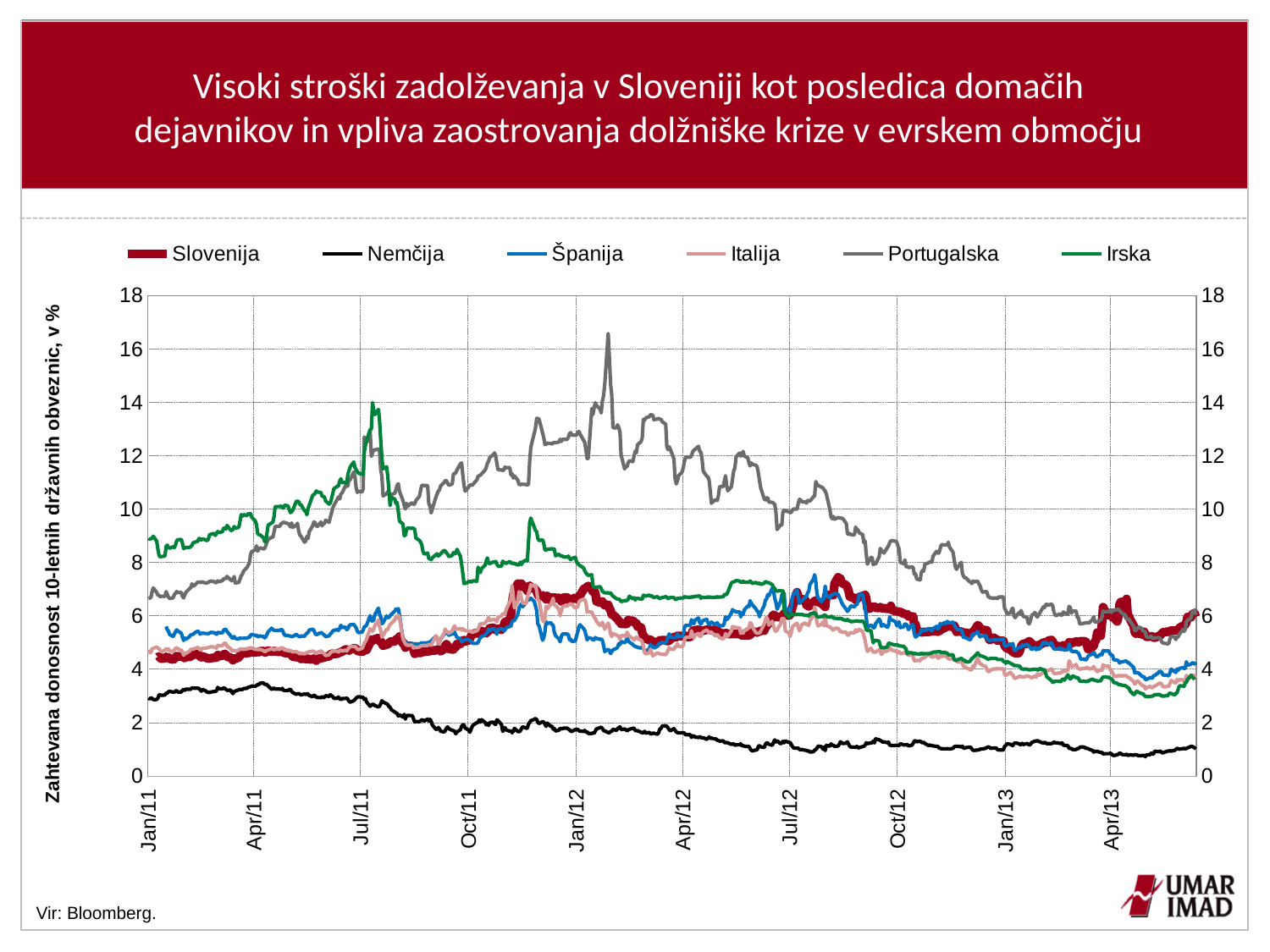

# Visoki stroški zadolževanja v Sloveniji kot posledica domačih dejavnikov in vpliva zaostrovanja dolžniške krize v evrskem območju

### Chart

| Category | Slovenija | Nemčija | Španija | Italija | Portugalska | Irska |
|---|---|---|---|---|---|---|
| 40546 | None | 2.9179999999999997 | None | 4.7239999999999975 | 6.6589999999999945 | 8.907 |
| 40547 | None | 2.887 | None | 4.621999999999995 | 6.665999999999995 | 8.871 |
| 40548 | None | 2.9359999999999977 | None | 4.6370000000000005 | 6.687999999999994 | 8.901000000000002 |
| 40549 | None | 2.9119999999999977 | None | 4.759 | 6.904 | 8.903 |
| 40550 | None | 2.867 | None | 4.788 | 7.049 | 8.987 |
| 40553 | None | 2.868 | None | 4.837 | 6.876 | 8.797 |
| 40554 | 4.453 | 2.923 | None | 4.79 | 6.775 | 8.499 |
| 40555 | 4.489 | 3.05 | None | 4.778000000000001 | 6.770000000000001 | 8.258000000000001 |
| 40556 | 4.408 | 3.042 | None | 4.6969999999999965 | 6.713 | 8.211 |
| 40557 | 4.3969999999999985 | 3.026 | None | 4.654999999999994 | 6.7379999999999995 | 8.224 |
| 40560 | 4.417 | 3.0359999999999987 | None | 4.72 | 6.733 | 8.243 |
| 40561 | 4.472 | 3.113 | 5.6059999999999945 | 4.771 | 6.912 | 8.61 |
| 40562 | 4.4249999999999945 | 3.103 | 5.481 | 4.7149999999999945 | 6.8100000000000005 | 8.653 |
| 40563 | 4.451 | 3.162 | 5.437 | 4.7679999999999945 | 6.702 | 8.564 |
| 40564 | 4.3929999999999945 | 3.174 | 5.302 | 4.687999999999994 | 6.6509999999999945 | 8.535 |
| 40567 | 4.362999999999994 | 3.148 | 5.234 | 4.664999999999992 | 6.68 | 8.591000000000001 |
| 40568 | 4.391 | 3.142 | 5.317999999999994 | 4.727999999999994 | 6.7949999999999955 | 8.557 |
| 40569 | 4.443 | 3.183 | 5.407 | 4.786 | 6.8479999999999945 | 8.652000000000003 |
| 40570 | 4.495 | 3.205 | 5.477 | 4.8109999999999955 | 6.915 | 8.815000000000005 |
| 40571 | 4.486 | 3.146 | 5.439000000000006 | 4.7669999999999995 | 6.871 | 8.856000000000014 |
| 40574 | 4.481 | 3.153 | 5.35 | 4.7139999999999995 | 6.88 | 8.867000000000003 |
| 40575 | 4.485 | 3.219 | 5.1939999999999955 | 4.6339999999999995 | 6.7239999999999975 | 8.705 |
| 40576 | 4.4279999999999955 | 3.257 | 5.078 | 4.524999999999995 | 6.673 | 8.516 |
| 40577 | 4.4239999999999995 | 3.214 | 5.168999999999994 | 4.610999999999994 | 6.806 | 8.563 |
| 40578 | 4.4639999999999995 | 3.259 | 5.132 | 4.5979999999999945 | 6.891 | 8.568000000000001 |
| 40581 | 4.463 | 3.25 | 5.229 | 4.6819999999999995 | 7.024999999999995 | 8.567 |
| 40582 | 4.483 | 3.253 | 5.292 | 4.746 | 7.059 | 8.595 |
| 40583 | 4.5269999999999975 | 3.3049999999999997 | 5.296 | 4.753 | 7.204 | 8.642 |
| 40584 | 4.536 | 3.299 | 5.3109999999999955 | 4.761 | 7.1169999999999956 | 8.741 |
| 40585 | 4.556 | 3.292 | 5.3539999999999965 | 4.772 | 7.1370000000000005 | 8.755 |
| 40588 | 4.5609999999999955 | 3.294 | 5.434 | 4.819 | 7.264999999999994 | 8.803 |
| 40589 | 4.536 | 3.2800000000000002 | 5.3939999999999975 | 4.792 | 7.266 | 8.905000000000005 |
| 40590 | 4.48 | 3.235 | 5.3159999999999945 | 4.7239999999999975 | 7.25 | 8.886000000000003 |
| 40591 | 4.447 | 3.181 | 5.3439999999999985 | 4.731 | 7.276 | 8.842 |
| 40592 | 4.485 | 3.252 | 5.3559999999999945 | 4.786 | 7.2639999999999985 | 8.891 |
| 40595 | 4.438 | 3.182 | 5.341 | 4.79 | 7.231 | 8.84 |
| 40596 | 4.408 | 3.144 | 5.34 | 4.8029999999999955 | 7.24 | 8.816 |
| 40597 | 4.407 | 3.138 | 5.337 | 4.817999999999994 | 7.257 | 8.875000000000012 |
| 40598 | 4.407 | 3.129 | 5.352999999999994 | 4.832 | 7.285 | 9.037 |
| 40599 | 4.419 | 3.15 | 5.386 | 4.8439999999999985 | 7.3079999999999945 | 9.059000000000003 |
| 40602 | 4.435 | 3.169 | 5.37 | 4.835 | 7.283 | 9.091000000000001 |
| 40603 | 4.435 | 3.177 | 5.341 | 4.8109999999999955 | 7.2379999999999995 | 9.017000000000001 |
| 40604 | 4.441 | 3.195 | 5.31 | 4.7940000000000005 | 7.256 | 9.098 |
| 40605 | 4.534 | 3.3249999999999997 | 5.3879999999999955 | 4.899 | 7.312999999999994 | 9.162 |
| 40606 | 4.497 | 3.272 | 5.373 | 4.88 | 7.28 | 9.120000000000001 |
| 40609 | 4.508 | 3.271 | 5.365999999999994 | 4.8870000000000005 | 7.322999999999995 | 9.159 |
| 40610 | 4.5529999999999955 | 3.304 | 5.466 | 4.952 | 7.382 | 9.284 |
| 40611 | 4.575 | 3.289 | 5.495 | 4.985 | 7.3959999999999955 | 9.292 |
| 40612 | 4.5449999999999955 | 3.248 | 5.498 | 4.966 | 7.403000000000001 | 9.253 |
| 40613 | 4.471000000000006 | 3.2119999999999997 | 5.414 | 4.859 | 7.478 | 9.391 |
| 40616 | 4.436 | 3.225 | 5.256 | 4.778000000000001 | 7.3469999999999995 | 9.209 |
| 40617 | 4.389 | 3.1359999999999997 | 5.1819999999999995 | 4.6989999999999945 | 7.317999999999994 | 9.206000000000001 |
| 40618 | 4.343 | 3.089 | 5.1599999999999975 | 4.6829999999999945 | 7.376 | 9.246 |
| 40619 | 4.407 | 3.167 | 5.2269999999999985 | 4.7239999999999975 | 7.474 | 9.350000000000007 |
| 40620 | 4.3919999999999995 | 3.187 | 5.1539999999999955 | 4.679 | 7.231 | 9.283000000000001 |
| 40623 | 4.442 | 3.2319999999999998 | 5.1379999999999955 | 4.7149999999999945 | 7.253 | 9.319 |
| 40624 | 4.5179999999999945 | 3.256 | 5.1779999999999955 | 4.7629999999999955 | 7.379 | 9.547 |
| 40625 | 4.5669999999999975 | 3.235 | 5.1619999999999955 | 4.761 | 7.5139999999999985 | 9.798 |
| 40626 | 4.59 | 3.243 | 5.1599999999999975 | 4.752 | 7.556 | 9.736 |
| 40627 | 4.599 | 3.278 | 5.1619999999999955 | 4.752 | 7.676 | 9.796000000000001 |
| 40630 | 4.6 | 3.289 | 5.165999999999995 | 4.7679999999999945 | 7.8169999999999975 | 9.759 |
| 40631 | 4.6349999999999945 | 3.3309999999999977 | 5.1939999999999955 | 4.786 | 7.8939999999999975 | 9.833 |
| 40632 | 4.6139999999999946 | 3.3379999999999987 | 5.194999999999994 | 4.776 | 8.0 | 9.797 |
| 40633 | 4.64 | 3.351999999999997 | 5.284 | 4.8159999999999945 | 8.303 | 9.834000000000001 |
| 40634 | 4.655999999999994 | 3.3709999999999987 | 5.302 | 4.798 | 8.409 | 9.699 |
| 40637 | 4.63 | 3.367 | 5.269 | 4.75 | 8.472000000000007 | 9.557 |
| 40638 | 4.6459999999999955 | 3.3909999999999987 | 5.284 | 4.7549999999999955 | 8.627 | 9.437000000000001 |
| 40639 | 4.654999999999994 | 3.429 | 5.221 | 4.737 | 8.426 | 9.095 |
| 40640 | 4.64 | 3.42 | 5.23 | 4.74 | 8.487 | 9.046000000000001 |
| 40641 | 4.68 | 3.48 | 5.253 | 4.743 | 8.55 | 9.039 |
| 40644 | 4.6829999999999945 | 3.489 | 5.229 | 4.704 | 8.51 | 8.935 |
| 40645 | 4.631 | 3.4389999999999987 | 5.1779999999999955 | 4.655999999999994 | 8.522 | 8.787 |
| 40646 | 4.627999999999992 | 3.4339999999999997 | 5.22 | 4.6819999999999995 | 8.629 | 8.775 |
| 40647 | 4.665999999999995 | 3.427 | 5.3109999999999955 | 4.712 | 8.766 | 9.096 |
| 40648 | 4.697999999999995 | 3.3759999999999977 | 5.405 | 4.726 | 8.867000000000003 | 9.404000000000003 |
| 40651 | 4.663999999999994 | 3.246 | 5.541 | 4.773 | 8.943000000000001 | 9.484 |
| 40652 | 4.6739999999999995 | 3.274 | 5.495 | 4.748 | 8.949 | 9.519 |
| 40653 | 4.687999999999994 | 3.3029999999999977 | 5.458 | 4.734 | 9.14 | 9.704 |
| 40654 | 4.676 | 3.259 | 5.458 | 4.75 | 9.358 | 10.099 |
| 40655 | 4.6619999999999955 | 3.259 | 5.458 | 4.75 | 9.358 | 10.099 |
| 40658 | 4.6599999999999975 | 3.259 | 5.458 | 4.75 | 9.358 | 10.099 |
| 40659 | 4.657999999999995 | 3.247 | 5.493 | 4.801 | 9.457 | 10.119 |
| 40660 | 4.6969999999999965 | 3.29 | 5.477 | 4.809 | 9.475000000000007 | 10.059000000000006 |
| 40661 | 4.636 | 3.221 | 5.376 | 4.7620000000000005 | 9.513000000000003 | 10.037 |
| 40662 | 4.6119999999999965 | 3.202 | 5.278000000000001 | 4.724999999999994 | 9.497000000000003 | 10.149 |
| 40665 | 4.607999999999994 | 3.206 | 5.2669999999999995 | 4.701 | 9.459000000000007 | 10.122 |
| 40666 | 4.601 | 3.24 | 5.248 | 4.6909999999999945 | 9.41 | 9.98 |
| 40667 | 4.582 | 3.253 | 5.246 | 4.697999999999995 | 9.335000000000003 | 9.870000000000003 |
| 40668 | 4.53 | 3.174 | 5.226 | 4.673 | 9.485000000000005 | 9.901000000000002 |
| 40669 | 4.473 | 3.13 | 5.23 | 4.6519999999999975 | 9.319 | 9.963000000000003 |
| 40672 | 4.458 | 3.063 | 5.3109999999999955 | 4.667999999999994 | 9.396 | 10.296000000000001 |
| 40673 | 4.458 | 3.083 | 5.2639999999999985 | 4.631 | 9.473 | 10.297 |
| 40674 | 4.431000000000006 | 3.087 | 5.246 | 4.625999999999994 | 9.191 | 10.286 |
| 40675 | 4.439000000000006 | 3.07 | 5.208 | 4.578 | 9.032 | 10.173 |
| 40676 | 4.389 | 3.0389999999999997 | 5.249 | 4.601 | 8.987 | 10.168000000000001 |
| 40679 | 4.408 | 3.078 | 5.241 | 4.5809999999999995 | 8.764000000000001 | 9.941 |
| 40680 | 4.377 | 3.0529999999999977 | 5.301 | 4.6019999999999985 | 8.802000000000007 | 9.926 |
| 40681 | 4.401 | 3.082 | 5.351 | 4.625999999999994 | 8.98 | 9.789 |
| 40682 | 4.3919999999999995 | 3.077 | 5.383 | 4.641 | 8.905000000000005 | 10.01 |
| 40683 | 4.375 | 3.02 | 5.471000000000006 | 4.6569999999999965 | 9.156 | 10.143 |
| 40686 | 4.376 | 2.9749999999999988 | 5.5 | 4.6829999999999945 | 9.381 | 10.518 |
| 40687 | 4.405 | 3.03 | 5.46 | 4.6690000000000005 | 9.523000000000001 | 10.549 |
| 40688 | 4.3849999999999945 | 3.009 | 5.3439999999999985 | 4.610999999999994 | 9.495000000000003 | 10.593 |
| 40689 | 4.325999999999994 | 2.956999999999997 | 5.292 | 4.592 | 9.388000000000003 | 10.683 |
| 40690 | 4.389 | 2.945 | 5.3119999999999985 | 4.632 | 9.353000000000012 | 10.643 |
| 40693 | 4.413 | 2.9370000000000003 | 5.375 | 4.687999999999994 | 9.518 | 10.625 |
| 40694 | 4.431000000000006 | 2.9779999999999998 | 5.3539999999999965 | 4.6619999999999955 | 9.377 | 10.481 |
| 40695 | 4.422 | 2.945 | 5.3109999999999955 | 4.6059999999999945 | 9.459000000000007 | 10.482000000000006 |
| 40696 | 4.451 | 2.947 | 5.285 | 4.57 | 9.454 | 10.451000000000002 |
| 40697 | 4.469 | 3.0159999999999987 | 5.221 | 4.5129999999999955 | 9.585000000000003 | 10.309000000000006 |
| 40700 | 4.487 | 2.981 | 5.257 | 4.5440000000000005 | 9.51 | 10.186 |
| 40701 | 4.559 | 3.049 | 5.320999999999994 | 4.622999999999994 | 9.697000000000001 | 10.237 |
| 40702 | 4.575 | 3.01 | 5.3639999999999946 | 4.6469999999999985 | 9.852000000000015 | 10.381 |
| 40703 | 4.591 | 2.9859999999999998 | 5.431000000000006 | 4.6919999999999975 | 10.023 | 10.572000000000006 |
| 40704 | 4.573 | 2.9159999999999977 | 5.463 | 4.677 | 10.145 | 10.765000000000002 |
| 40707 | 4.585 | 2.9109999999999987 | 5.484 | 4.676 | 10.373000000000006 | 10.857000000000006 |
| 40708 | 4.612999999999994 | 2.963 | 5.458 | 4.644999999999994 | 10.45600000000001 | 10.86600000000001 |
| 40709 | 4.615999999999994 | 2.901 | 5.539 | 4.707 | 10.384 | 11.047 |
| 40710 | 4.655999999999994 | 2.864 | 5.649 | 4.72 | 10.569000000000004 | 11.139 |
| 40711 | 4.6619999999999955 | 2.904 | 5.5639999999999965 | 4.6859999999999955 | 10.605 | 10.994 |
| 40714 | 4.746 | 2.9099999999999997 | 5.58 | 4.72 | 10.881 | 11.001000000000001 |
| 40715 | 4.744 | 2.9219999999999997 | 5.483 | 4.6850000000000005 | 10.858000000000002 | 10.977 |
| 40716 | 4.717 | 2.8789999999999987 | 5.522999999999994 | 4.754 | 10.868 | 11.301 |
| 40717 | 4.705 | 2.8019999999999987 | 5.622999999999994 | 4.806 | 11.145 | 11.447000000000001 |
| 40718 | 4.734 | 2.769 | 5.67 | 4.8469999999999995 | 11.105 | 11.589 |
| 40721 | 4.786 | 2.8259999999999987 | 5.679 | 4.8539999999999965 | 11.396000000000004 | 11.768 |
| 40722 | 4.785 | 2.8689999999999998 | 5.623999999999994 | 4.852999999999994 | 11.223 | 11.559000000000006 |
| 40723 | 4.766 | 2.9189999999999987 | 5.5639999999999965 | 4.8199999999999985 | 10.818 | 11.48500000000001 |
| 40724 | 4.6989999999999945 | 2.961 | 5.436 | 4.754 | 10.629 | 11.414 |
| 40725 | 4.679 | 2.9709999999999988 | 5.372 | 4.7379999999999995 | 10.672000000000002 | 11.346 |
| 40728 | 4.6690000000000005 | 2.9589999999999987 | 5.39 | 4.781 | 10.643 | 11.307 |
| 40729 | 4.671 | 2.949 | 5.474 | 4.868999999999994 | 10.751000000000001 | 11.298 |
| 40730 | 4.7379999999999995 | 2.8709999999999987 | 5.5939999999999985 | 4.989 | 12.704 | 12.143 |
| 40731 | 4.766 | 2.905 | 5.6119999999999965 | 5.0449999999999955 | 12.616 | 12.411 |
| 40732 | 4.73 | 2.771 | 5.663999999999994 | 5.1370000000000005 | 12.503 | 12.573 |
| 40735 | 5.0049999999999955 | 2.6149999999999998 | 6.007 | 5.524999999999995 | 12.939 | 12.987 |
| 40736 | 5.1069999999999975 | 2.653 | 5.832 | 5.436 | 11.97500000000001 | 12.994 |
| 40737 | 5.07 | 2.691 | 5.801 | 5.419 | 12.121 | 13.989000000000004 |
| 40738 | 5.1039999999999965 | 2.682 | 5.8519999999999985 | 5.499 | 12.215 | 13.703000000000001 |
| 40739 | 5.127999999999992 | 2.641 | 6.0449999999999955 | 5.6349999999999945 | 12.217 | 13.541 |
| 40742 | 5.1779999999999955 | 2.593 | 6.293 | 5.846 | 12.258000000000001 | 13.737 |
| 40743 | 5.0529999999999955 | 2.623 | 6.073 | 5.5979999999999945 | 12.154 | 13.324 |
| 40744 | 5.0639999999999965 | 2.7119999999999997 | 5.963 | 5.451 | 11.47200000000001 | 12.581 |
| 40745 | 4.9649999999999945 | 2.824 | 5.709 | 5.208 | 11.23 | 11.908000000000001 |
| 40746 | 4.882 | 2.777 | 5.74 | 5.261 | 10.497 | 11.509 |
| 40749 | 4.931000000000006 | 2.7119999999999997 | 5.999 | 5.5049999999999955 | 10.58 | 11.589 |
| 40750 | 4.938 | 2.687000000000001 | 5.934 | 5.4879999999999995 | 10.661 | 11.243 |
| 40751 | 4.969 | 2.601 | 5.947 | 5.6059999999999945 | 10.55 | 10.7 |
| 40752 | 5.033 | 2.583 | 6.006 | 5.679 | 10.501000000000001 | 10.137 |
| 40753 | 5.044 | 2.488 | 6.059 | 5.7229999999999945 | 10.553000000000004 | 10.443 |
| 40756 | 5.048 | 2.403 | 6.18 | 5.849 | 10.59 | 10.37900000000001 |
| 40757 | 5.112999999999995 | 2.3649999999999998 | 6.2639999999999985 | 5.985 | 10.736 | 10.213000000000001 |
| 40758 | 5.144999999999994 | 2.351999999999997 | 6.231 | 5.9249999999999945 | 10.905000000000006 | 10.246 |
| 40759 | 5.141 | 2.25 | 6.271 | 6.027999999999994 | 10.953000000000012 | 9.903 |
| 40760 | 5.229 | 2.295 | 6.032 | 5.930000000000002 | 10.669 | 9.551 |
| 40763 | 4.963 | 2.209 | 5.1379999999999955 | 5.139 | 10.319000000000004 | 9.442 |
| 40764 | 4.9649999999999945 | 2.311999999999997 | 5.054999999999994 | 5.041 | 10.148 | 9.007000000000001 |
| 40765 | 4.8109999999999955 | 2.137 | 5.003 | 4.958 | 10.007 | 9.026000000000002 |
| 40766 | 4.873 | 2.261 | 4.979000000000006 | 4.911 | 10.216000000000001 | 9.231 |
| 40767 | 4.878 | 2.274 | 4.969 | 4.9 | 10.106 | 9.295000000000002 |
| 40770 | 4.881 | 2.266 | 4.968 | 4.909 | 10.225 | 9.278 |
| 40771 | 4.8309999999999995 | 2.263 | 4.966 | 4.8839999999999995 | 10.231 | 9.290000000000001 |
| 40772 | 4.741 | 2.143 | 4.927 | 4.796 | 10.176 | 9.278 |
| 40773 | 4.583 | 2.025 | 4.966 | 4.841 | 10.204 | 9.243 |
| 40774 | 4.6099999999999985 | 2.044 | 4.942 | 4.8119999999999985 | 10.323 | 8.917000000000002 |
| 40777 | 4.621999999999995 | 2.043 | 4.948 | 4.838 | 10.48 | 8.827 |
| 40778 | 4.612999999999994 | 2.068 | 4.973 | 4.868999999999994 | 10.702 | 8.767000000000001 |
| 40779 | 4.673 | 2.1159999999999997 | 4.993 | 4.886 | 10.889000000000006 | 8.672 |
| 40780 | 4.641 | 2.0919999999999987 | 4.981 | 4.8870000000000005 | 10.894 | 8.422 |
| 40781 | 4.6569999999999965 | 2.065 | 4.986 | 4.897999999999994 | 10.884 | 8.317 |
| 40784 | 4.677 | 2.135 | 4.992 | 4.8969999999999985 | 10.88200000000001 | 8.354000000000003 |
| 40785 | 4.662999999999994 | 2.0589999999999997 | 5.019 | 4.92 | 10.215 | 8.146 |
| 40786 | 4.6899999999999995 | 2.128 | 5.03 | 4.931000000000006 | 10.115 | 8.139 |
| 40787 | 4.718 | 2.054 | 5.037 | 4.899 | 9.857000000000005 | 8.11 |
| 40788 | 4.709 | 1.915 | 5.1099999999999985 | 4.991 | 10.021 | 8.176 |
| 40791 | 4.707 | 1.754 | 5.2379999999999995 | 5.257 | 10.44 | 8.291 |
| 40792 | 4.74 | 1.7549999999999986 | 5.165999999999995 | 5.189 | 10.561 | 8.326 |
| 40793 | 4.747 | 1.8169999999999986 | 4.981 | 4.9639999999999995 | 10.677 | 8.246 |
| 40794 | 4.7269999999999985 | 1.7769999999999988 | 5.01 | 4.981 | 10.71 | 8.272 |
| 40795 | 4.6779999999999955 | 1.681 | 5.1379999999999955 | 5.1439999999999975 | 10.871 | 8.321000000000002 |
| 40798 | 4.756 | 1.6539999999999986 | 5.3079999999999945 | 5.339 | 10.994 | 8.457 |
| 40799 | 4.882 | 1.7049999999999987 | 5.3619999999999965 | 5.511 | 11.072000000000006 | 8.429 |
| 40800 | 4.939000000000006 | 1.794 | 5.34 | 5.411 | 11.062000000000006 | 8.368 |
| 40801 | 4.8849999999999945 | 1.845 | 5.3839999999999995 | 5.413 | 10.986000000000002 | 8.32 |
| 40802 | 4.7679999999999945 | 1.778 | 5.276 | 5.3479999999999945 | 10.893000000000002 | 8.223 |
| 40805 | 4.743 | 1.7149999999999983 | 5.328999999999994 | 5.432 | 10.943 | 8.264000000000001 |
| 40806 | 4.745 | 1.704 | 5.352999999999994 | 5.5609999999999955 | 11.318 | 8.373000000000005 |
| 40807 | 4.827999999999994 | 1.679 | 5.3870000000000005 | 5.623999999999994 | 11.332000000000004 | 8.337000000000002 |
| 40808 | 4.8309999999999995 | 1.584 | 5.275 | 5.522999999999994 | 11.36300000000001 | 8.328000000000001 |
| 40809 | 4.945 | 1.657 | 5.1899999999999995 | 5.496 | 11.466000000000006 | 8.492000000000003 |
| 40812 | 4.954 | 1.7389999999999985 | 5.144999999999994 | 5.53 | 11.702 | 8.231 |
| 40813 | 5.016 | 1.869 | 5.03 | 5.467 | 11.73 | 7.922 |
| 40814 | 5.079 | 1.9180000000000001 | 5.062999999999994 | 5.5239999999999965 | 11.266 | 7.586 |
| 40815 | 5.0939999999999985 | 1.915 | 5.081 | 5.472 | 10.9 | 7.213 |
| 40816 | 5.047 | 1.798 | 5.1169999999999956 | 5.448 | 10.675000000000002 | 7.219 |
| 40819 | 5.078 | 1.7269999999999985 | 5.102999999999994 | 5.441 | 10.829000000000002 | 7.278000000000001 |
| 40820 | 5.1419999999999995 | 1.6400000000000001 | 5.075 | 5.406 | 10.906000000000002 | 7.3 |
| 40821 | 5.2379999999999995 | 1.7549999999999986 | 5.0619999999999985 | 5.437 | 10.901 | 7.261 |
| 40822 | 5.293 | 1.858 | 4.9879999999999995 | 5.381 | 10.897 | 7.302 |
| 40823 | 5.336 | 1.919 | 4.969 | 5.401 | 10.942 | 7.314999999999995 |
| 40826 | 5.3559999999999945 | 2.001 | 4.970000000000002 | 5.443 | 11.103 | 7.298 |
| 40827 | 5.332 | 2.007 | 5.008 | 5.501 | 11.229 | 7.827999999999994 |
| 40828 | 5.408 | 2.108 | 5.101 | 5.615999999999994 | 11.254 | 7.655999999999994 |
| 40829 | 5.332 | 2.023 | 5.187999999999994 | 5.711 | 11.275 | 7.6269999999999945 |
| 40830 | 5.443 | 2.114 | 5.2269999999999985 | 5.694999999999994 | 11.323 | 7.774 |
| 40833 | 5.372 | 2.009 | 5.293 | 5.726 | 11.46200000000001 | 7.897999999999994 |
| 40834 | 5.349 | 1.919 | 5.337 | 5.798 | 11.563000000000002 | 8.066 |
| 40835 | 5.423 | 1.9640000000000013 | 5.386 | 5.835 | 11.73 | 8.172 |
| 40836 | 5.435 | 1.899 | 5.5129999999999955 | 5.943 | 11.8 | 7.959 |
| 40837 | 5.539 | 2.008 | 5.453 | 5.8219999999999965 | 11.945 | 7.963 |
| 40840 | 5.5579999999999945 | 2.023 | 5.5269999999999975 | 5.87 | 12.038 | 8.022 |
| 40841 | 5.5120000000000005 | 1.959 | 5.519 | 5.864999999999994 | 12.108 | 8.015 |
| 40842 | 5.468 | 1.937 | 5.46 | 5.839 | 11.991 | 8.041 |
| 40843 | 5.467 | 2.109 | 5.312999999999994 | 5.783 | 11.725 | 7.949 |
| 40844 | 5.5129999999999955 | 2.082 | 5.49 | 5.944 | 11.478 | 7.857999999999994 |
| 40847 | 5.485 | 1.931 | 5.5259999999999945 | 5.999 | 11.468 | 7.862999999999994 |
| 40848 | 5.539 | 1.6779999999999986 | 5.5049999999999955 | 6.079 | 11.453000000000012 | 8.052000000000007 |
| 40849 | 5.6569999999999965 | 1.734 | 5.445 | 6.079 | 11.47 | 8.003 |
| 40850 | 5.776 | 1.818 | 5.482 | 6.0659999999999945 | 11.581 | 7.992 |
| 40851 | 5.78 | 1.7269999999999985 | 5.5569999999999995 | 6.242 | 11.553000000000004 | 7.966 |
| 40854 | 5.862999999999994 | 1.683 | 5.607999999999994 | 6.5289999999999955 | 11.558 | 8.039 |
| 40855 | 6.0129999999999955 | 1.7029999999999983 | 5.6019999999999985 | 6.631 | 11.283000000000001 | 7.994 |
| 40856 | 6.476000000000005 | 1.6219999999999986 | 5.788 | 7.133 | 11.33 | 7.9639999999999995 |
| 40857 | 6.774 | 1.6800000000000015 | 5.828999999999994 | 6.759 | 11.168000000000001 | 7.98 |
| 40858 | 6.942 | 1.788 | 5.8199999999999985 | 6.299 | 11.246 | 7.9559999999999995 |
| 40861 | 7.211 | 1.6680000000000001 | 6.072 | 6.559 | 11.079000000000002 | 7.91 |
| 40862 | 7.072 | 1.663 | 6.301 | 6.908 | 10.921000000000001 | 7.918 |
| 40863 | 7.203 | 1.6949999999999998 | 6.38 | 6.8469999999999995 | 10.922000000000002 | 8.014000000000001 |
| 40864 | 7.206 | 1.778 | 6.454 | 6.6509999999999945 | 10.931000000000001 | 7.922 |
| 40865 | 7.139 | 1.85 | 6.344999999999994 | 6.48 | 10.931000000000001 | 8.018 |
| 40868 | 7.0169999999999995 | 1.796 | 6.5120000000000005 | 6.470000000000002 | 10.924000000000001 | 8.094000000000001 |
| 40869 | 6.937 | 1.7970000000000002 | 6.572 | 6.687999999999994 | 10.904 | 8.055000000000007 |
| 40870 | 7.09 | 1.9560000000000013 | 6.614999999999994 | 6.832 | 10.939 | 8.752 |
| 40871 | 7.132 | 2.006 | 6.601 | 6.973 | 11.808 | 9.501000000000001 |
| 40872 | 7.079 | 2.0789999999999997 | 6.665999999999995 | 7.167999999999994 | 12.316000000000004 | 9.666 |
| 40875 | 7.03 | 2.126 | 6.539 | 7.1139999999999946 | 12.86000000000001 | 9.317 |
| 40876 | 6.978 | 2.16 | 6.364999999999994 | 7.147999999999994 | 13.053000000000004 | 9.197000000000001 |
| 40877 | 6.9239999999999995 | 2.1149999999999998 | 6.201 | 6.941 | 13.404 | 9.152000000000003 |
| 40878 | 6.797 | 2.0149999999999997 | 5.701 | 6.601 | 13.39200000000001 | 8.906 |
| 40879 | 6.721 | 1.9700000000000013 | 5.625999999999994 | 6.579 | 13.374000000000002 | 8.824000000000002 |
| 40882 | 6.770000000000001 | 2.042 | 5.09 | 5.839 | 12.85300000000001 | 8.854000000000003 |
| 40883 | 6.729 | 2.025 | 5.1819999999999995 | 5.782 | 12.69 | 8.728 |
| 40884 | 6.707 | 1.9500000000000013 | 5.3959999999999955 | 5.891 | 12.421000000000001 | 8.476000000000003 |
| 40885 | 6.624999999999992 | 1.863 | 5.784 | 6.3619999999999965 | 12.428 | 8.462000000000007 |
| 40886 | 6.749 | 1.987 | 5.712 | 6.257 | 12.46900000000001 | 8.502 |
| 40889 | 6.576 | 1.863 | 5.75 | 6.432 | 12.467000000000002 | 8.505 |
| 40890 | 6.6869999999999985 | 1.871 | 5.677 | 6.532 | 12.437000000000001 | 8.521 |
| 40891 | 6.639 | 1.76 | 5.6509999999999945 | 6.6589999999999945 | 12.482000000000006 | 8.494000000000002 |
| 40892 | 6.6969999999999965 | 1.7829999999999986 | 5.3919999999999995 | 6.402 | 12.501000000000001 | 8.503 |
| 40893 | 6.671 | 1.6919999999999986 | 5.2639999999999985 | 6.399 | 12.487 | 8.256 |
| 40896 | 6.6779999999999955 | 1.72 | 5.132 | 6.235 | 12.519 | 8.311000000000003 |
| 40897 | 6.6459999999999955 | 1.792 | 5.03 | 6.011 | 12.617 | 8.257000000000001 |
| 40898 | 6.549 | 1.7729999999999988 | 5.234 | 6.189 | 12.536 | 8.243 |
| 40899 | 6.591 | 1.7789999999999986 | 5.3219999999999965 | 6.3269999999999955 | 12.619 | 8.242 |
| 40900 | 6.6909999999999945 | 1.798 | 5.3219999999999965 | 6.367999999999994 | 12.615 | 8.206000000000001 |
| 40903 | 6.6899999999999995 | 1.798 | 5.3219999999999965 | 6.367999999999994 | 12.615 | 8.206000000000001 |
| 40904 | 6.5979999999999945 | 1.758 | 5.289 | 6.418 | 12.696 | 8.241 |
| 40905 | 6.589 | 1.732 | 5.107999999999994 | 6.4239999999999995 | 12.831 | 8.161000000000001 |
| 40906 | 6.6269999999999945 | 1.6840000000000015 | 5.13 | 6.458 | 12.867000000000004 | 8.106000000000003 |
| 40907 | 6.632 | 1.673 | 5.04 | 6.432 | 12.771 | 8.15 |
| 40910 | 6.677 | 1.748 | 5.0639999999999965 | 6.292 | 12.774000000000001 | 8.199 |
| 40911 | 6.6349999999999945 | 1.738 | 5.25 | 6.314999999999995 | 12.776 | 8.02 |
| 40912 | 6.657999999999995 | 1.76 | 5.394999999999994 | 6.3469999999999995 | 12.867000000000004 | 7.977 |
| 40913 | 6.6619999999999955 | 1.6980000000000013 | 5.6 | 6.514999999999994 | 12.911 | 7.908 |
| 40914 | 6.774 | 1.685 | 5.6690000000000005 | 6.58 | 12.809000000000006 | 7.883 |
| 40917 | 6.993 | 1.6739999999999986 | 5.524999999999995 | 6.624999999999992 | 12.583 | 7.796 |
| 40918 | 7.038 | 1.7109999999999983 | 5.451 | 6.6039999999999965 | 12.493 | 7.6839999999999975 |
| 40919 | 7.042 | 1.6440000000000001 | 5.29 | 6.508 | 12.205 | 7.6039999999999965 |
| 40920 | 7.093 | 1.663 | 5.0969999999999995 | 6.141 | 11.89500000000001 | 7.5609999999999955 |
| 40921 | 7.120999999999995 | 1.595 | 5.1899999999999995 | 6.1539999999999955 | 11.909000000000002 | 7.519 |
| 40924 | 7.0209999999999955 | 1.5979999999999985 | 5.1499999999999995 | 6.1429999999999945 | 13.772 | 7.541 |
| 40925 | 6.8939999999999975 | 1.619 | 5.1 | 6.037 | 13.544 | 7.1269999999999945 |
| 40926 | 6.916 | 1.609 | 5.1119999999999965 | 5.948 | 13.816000000000004 | 7.0619999999999985 |
| 40927 | 6.873 | 1.6879999999999986 | 5.189 | 5.906 | 13.984 | 7.069 |
| 40928 | 6.5440000000000005 | 1.768 | 5.157999999999995 | 5.7940000000000005 | 13.883000000000004 | 7.074 |
| 40931 | 6.498 | 1.815999999999998 | 5.123999999999994 | 5.6439999999999975 | 13.755000000000004 | 7.0969999999999995 |
| 40932 | 6.533 | 1.8319999999999983 | 5.132 | 5.703 | 13.605 | 7.0259999999999945 |
| 40933 | 6.542 | 1.782 | 5.088 | 5.76 | 14.05 | 6.927 |
| 40934 | 6.452 | 1.708 | 4.904 | 5.63 | 14.243 | 6.891 |
| 40935 | 6.397999999999994 | 1.6949999999999998 | 4.665999999999995 | 5.504 | 14.645 | 6.8619999999999965 |
| 40938 | 6.419 | 1.629 | 4.751 | 5.734 | 16.579999999999988 | 6.8669999999999956 |
| 40939 | 6.28 | 1.6179999999999986 | 4.7 | 5.587 | 15.647 | 6.849 |
| 40940 | 6.21 | 1.677 | 4.589 | 5.317999999999994 | 14.674000000000001 | 6.8639999999999946 |
| 40941 | 6.051 | 1.675 | 4.671 | 5.229 | 14.266 | 6.797 |
| 40942 | 6.04 | 1.7569999999999988 | 4.729 | 5.341 | 13.05 | 6.741 |
| 40945 | 5.9239999999999995 | 1.7089999999999987 | 4.785 | 5.283 | 13.043000000000001 | 6.6469999999999985 |
| 40946 | 5.873 | 1.7849999999999988 | 4.8309999999999995 | 5.258 | 13.161 | 6.628999999999994 |
| 40947 | 5.809 | 1.81 | 4.958 | 5.232 | 13.057 | 6.6349999999999945 |
| 40948 | 5.7669999999999995 | 1.847 | 4.9239999999999995 | 5.127999999999992 | 12.87900000000001 | 6.596 |
| 40949 | 5.7059999999999995 | 1.7389999999999985 | 5.042 | 5.259 | 12.027000000000001 | 6.535 |
| 40952 | 5.702 | 1.7669999999999986 | 5.002 | 5.257 | 11.507 | 6.574 |
| 40953 | 5.694999999999994 | 1.7369999999999988 | 5.037 | 5.229 | 11.591000000000001 | 6.572 |
| 40954 | 5.707 | 1.6940000000000013 | 5.1919999999999975 | 5.3929999999999945 | 11.589 | 6.58 |
| 40955 | 5.842 | 1.728 | 5.087 | 5.3159999999999945 | 11.742 | 6.622999999999994 |
| 40956 | 5.819 | 1.7549999999999986 | 5.0169999999999995 | 5.242 | 11.813000000000002 | 6.741 |
| 40959 | 5.8239999999999945 | 1.788 | 4.930000000000002 | 5.149 | 11.781 | 6.639 |
| 40960 | 5.784 | 1.8029999999999986 | 4.878 | 5.0969999999999995 | 11.976000000000004 | 6.6829999999999945 |
| 40961 | 5.726 | 1.71 | 4.862999999999994 | 5.160999999999994 | 12.175000000000002 | 6.596 |
| 40962 | 5.719 | 1.702 | 4.844999999999994 | 5.204 | 12.116 | 6.657999999999995 |
| 40963 | 5.601 | 1.7029999999999983 | 4.8199999999999985 | 5.1499999999999995 | 12.414 | 6.655999999999994 |
| 40966 | 5.567999999999994 | 1.645 | 4.796 | 5.094999999999994 | 12.53 | 6.632 |
| 40967 | 5.3639999999999946 | 1.615 | 4.838 | 5.0289999999999955 | 12.672000000000002 | 6.63 |
| 40968 | 5.257 | 1.629 | 4.785 | 4.867999999999994 | 13.36600000000001 | 6.779 |
| 40969 | 5.207 | 1.677 | 4.6669999999999945 | 4.624999999999992 | 13.332000000000004 | 6.754 |
| 40970 | 5.1519999999999975 | 1.611 | 4.6869999999999985 | 4.5809999999999995 | 13.421000000000001 | 6.743 |
| 40973 | 5.0939999999999985 | 1.6360000000000001 | 4.758 | 4.612999999999994 | 13.46200000000001 | 6.782 |
| 40974 | 5.109 | 1.587 | 4.933 | 4.753 | 13.544 | 6.737 |
| 40975 | 5.07 | 1.583 | 4.886 | 4.627999999999992 | 13.53 | 6.757 |
| 40976 | 5.046 | 1.6099999999999985 | 4.859 | 4.507 | 13.52 | 6.713 |
| 40977 | 5.027999999999994 | 1.6059999999999985 | 4.796 | 4.537 | 13.347 | 6.694999999999994 |
| 40980 | 5.009 | 1.568 | 4.8619999999999965 | 4.6139999999999946 | 13.38 | 6.72 |
| 40981 | 5.032 | 1.6320000000000001 | 4.951 | 4.6059999999999945 | 13.401 | 6.673 |
| 40982 | 5.09 | 1.7629999999999986 | 4.972 | 4.57 | 13.36200000000001 | 6.6539999999999955 |
| 40983 | 5.076 | 1.786 | 5.001 | 4.567999999999994 | 13.373000000000006 | 6.6779999999999955 |
| 40984 | 5.094999999999994 | 1.879 | 5.008 | 4.569 | 13.273 | 6.6869999999999985 |
| 40987 | 5.087 | 1.8839999999999986 | 5.006 | 4.549 | 13.184000000000001 | 6.718 |
| 40988 | 5.06 | 1.866 | 5.04 | 4.612999999999994 | 12.337 | 6.701 |
| 40989 | 5.0609999999999955 | 1.8069999999999986 | 5.217 | 4.713 | 12.228 | 6.647999999999994 |
| 40990 | 5.079 | 1.738 | 5.327999999999994 | 4.814999999999994 | 12.341000000000001 | 6.665999999999995 |
| 40991 | 5.127999999999992 | 1.6940000000000013 | 5.212 | 4.764999999999994 | 12.233 | 6.692999999999994 |
| 40994 | 5.206 | 1.7809999999999988 | 5.181 | 4.745 | 11.888 | 6.6850000000000005 |
| 40995 | 5.217 | 1.716 | 5.207 | 4.849 | 11.155000000000006 | 6.628999999999994 |
| 40996 | 5.197999999999995 | 1.6579999999999986 | 5.1919999999999975 | 4.836 | 10.945 | 6.612999999999994 |
| 40997 | 5.253 | 1.6300000000000001 | 5.325999999999994 | 4.961 | 11.063000000000002 | 6.6530000000000005 |
| 40998 | 5.251 | 1.617 | 5.226 | 4.854999999999995 | 11.249 | 6.662999999999994 |
| 41001 | 5.243 | 1.6259999999999986 | 5.224999999999994 | 4.8479999999999945 | 11.394 | 6.6739999999999995 |
| 41002 | 5.244 | 1.624 | 5.3239999999999945 | 4.897999999999994 | 11.558 | 6.673 |
| 41003 | 5.2669999999999995 | 1.6059999999999985 | 5.5659999999999945 | 5.110999999999994 | 11.795 | 6.724999999999994 |
| 41004 | 5.244 | 1.5510000000000002 | 5.649 | 5.197999999999995 | 11.950000000000006 | 6.704 |
| 41005 | 5.2139999999999995 | 1.55 | 5.6499999999999995 | 5.2 | 11.950000000000006 | 6.704 |
| 41008 | 5.216 | 1.5510000000000002 | 5.649 | 5.197999999999995 | 11.950000000000006 | 6.692999999999994 |
| 41009 | 5.291 | 1.454 | 5.857999999999994 | 5.443 | 11.999000000000002 | 6.718 |
| 41010 | 5.436 | 1.496 | 5.757 | 5.293 | 12.144 | 6.704 |
| 41011 | 5.468 | 1.512 | 5.707 | 5.1669999999999945 | 12.21 | 6.7229999999999945 |
| 41012 | 5.459 | 1.4609999999999987 | 5.841 | 5.281 | 12.239 | 6.731 |
| 41015 | 5.485 | 1.4449999999999987 | 5.9239999999999995 | 5.343 | 12.35600000000001 | 6.742 |
| 41016 | 5.463 | 1.48 | 5.739 | 5.226 | 12.163 | 6.752 |
| 41017 | 5.430000000000002 | 1.4509999999999987 | 5.6919999999999975 | 5.236 | 12.14 | 6.664999999999992 |
| 41018 | 5.441 | 1.4239999999999973 | 5.777 | 5.362999999999994 | 11.883000000000004 | 6.6989999999999945 |
| 41019 | 5.449 | 1.4409999999999985 | 5.828999999999994 | 5.408 | 11.42 | 6.692999999999994 |
| 41022 | 5.484 | 1.375 | 5.875 | 5.48 | 11.236 | 6.6899999999999995 |
| 41023 | 5.498 | 1.4239999999999973 | 5.745 | 5.417 | 11.206 | 6.7149999999999945 |
| 41024 | 5.489 | 1.4689999999999985 | 5.679 | 5.381 | 11.088000000000001 | 6.6919999999999975 |
| 41025 | 5.4649999999999945 | 1.4059999999999975 | 5.7139999999999995 | 5.3849999999999945 | 10.673 | 6.71 |
| 41026 | 5.475 | 1.4239999999999973 | 5.769 | 5.3929999999999945 | 10.223 | 6.692999999999994 |
| 41029 | 5.46 | 1.391 | 5.665999999999995 | 5.264999999999994 | 10.344000000000001 | 6.6989999999999945 |
| 41030 | 5.472 | 1.391 | 5.71 | 5.281 | 10.339 | 6.6989999999999945 |
| 41031 | 5.444 | 1.338 | 5.745 | 5.301 | 10.329000000000002 | 6.719 |
| 41032 | 5.421 | 1.341 | 5.676 | 5.251 | 10.508000000000001 | 6.702 |
| 41033 | 5.336 | 1.306 | 5.627999999999992 | 5.18 | 10.848 | 6.708 |
| 41036 | 5.351 | 1.326 | 5.6339999999999995 | 5.1379999999999955 | 10.846 | 6.716 |
| 41037 | 5.334 | 1.2669999999999986 | 5.731 | 5.187999999999994 | 11.043000000000001 | 6.796 |
| 41038 | 5.3599999999999985 | 1.246 | 5.966 | 5.336 | 11.251000000000001 | 6.8069999999999995 |
| 41039 | 5.351 | 1.2669999999999986 | 5.864999999999994 | 5.246 | 10.88200000000001 | 6.804999999999994 |
| 41040 | 5.325999999999994 | 1.2469999999999986 | 5.8939999999999975 | 5.242 | 10.691 | 6.897999999999994 |
| 41043 | 5.322999999999995 | 1.1900000000000013 | 6.110999999999994 | 5.442 | 10.833 | 7.227999999999994 |
| 41044 | 5.3219999999999965 | 1.202 | 6.237 | 5.602999999999994 | 11.142 | 7.2669999999999995 |
| 41045 | 5.328999999999994 | 1.206 | 6.168999999999994 | 5.572 | 11.43 | 7.275 |
| 41046 | 5.328999999999994 | 1.1539999999999986 | 6.1919999999999975 | 5.5809999999999995 | 11.55200000000001 | 7.293 |
| 41047 | 5.3199999999999985 | 1.1700000000000013 | 6.1419999999999995 | 5.5639999999999965 | 11.961 | 7.324999999999994 |
| 41050 | 5.324999999999994 | 1.1739999999999986 | 6.1589999999999945 | 5.549 | 12.104000000000001 | 7.306 |
| 41051 | 5.3139999999999965 | 1.2109999999999987 | 5.9639999999999995 | 5.344999999999994 | 11.986000000000002 | 7.26 |
| 41052 | 5.266 | 1.129 | 6.1059999999999945 | 5.434 | 12.07 | 7.258 |
| 41053 | 5.287 | 1.1419999999999986 | 6.0569999999999995 | 5.351 | 12.163 | 7.301 |
| 41054 | 5.269 | 1.12 | 6.22 | 5.444 | 11.989000000000004 | 7.258 |
| 41057 | 5.2639999999999985 | 1.113 | 6.374 | 5.537 | 11.923 | 7.257 |
| 41058 | 5.276 | 1.113 | 6.3539999999999965 | 5.5569999999999995 | 11.73 | 7.266 |
| 41059 | 5.286 | 1.028 | 6.569 | 5.746 | 11.618 | 7.3079999999999945 |
| 41060 | 5.341 | 0.9670000000000006 | 6.474 | 5.713 | 11.735 | 7.2629999999999955 |
| 41061 | 5.3939999999999975 | 0.944 | 6.41 | 5.575 | 11.676 | 7.216 |
| 41064 | 5.401 | 0.982 | 6.2620000000000005 | 5.37 | 11.645 | 7.256 |
| 41065 | 5.38 | 0.982 | 6.1749999999999945 | 5.351 | 11.585000000000004 | 7.217 |
| 41066 | 5.401 | 1.11 | 6.1589999999999945 | 5.349 | 11.352000000000011 | 7.2139999999999995 |
| 41067 | 5.42 | 1.147 | 5.969 | 5.3639999999999946 | 11.08 | 7.229 |
| 41068 | 5.445 | 1.099 | 6.1139999999999946 | 5.427 | 10.801 | 7.181 |
| 41071 | 5.446 | 1.071 | 6.389 | 5.6989999999999945 | 10.386000000000006 | 7.221 |
| 41072 | 5.564999999999994 | 1.187 | 6.588 | 5.862999999999994 | 10.346 | 7.289 |
| 41073 | 5.614999999999994 | 1.2449999999999988 | 6.632 | 5.953 | 10.427 | 7.264999999999994 |
| 41074 | 5.727999999999994 | 1.24 | 6.8 | 5.8639999999999946 | 10.416 | 7.247 |
| 41075 | 5.704 | 1.1900000000000013 | 6.754 | 5.654999999999994 | 10.263 | 7.242 |
| 41078 | 5.991 | 1.157 | 7.049 | 5.801 | 10.255000000000004 | 7.1669999999999945 |
| 41079 | 6.042 | 1.2749999999999986 | 6.930000000000002 | 5.624999999999992 | 10.225 | 7.0609999999999955 |
| 41080 | 6.0129999999999955 | 1.358 | 6.6439999999999975 | 5.46 | 10.172000000000002 | 7.032 |
| 41081 | 5.979000000000006 | 1.278 | 6.509 | 5.426 | 9.898000000000001 | 6.955 |
| 41082 | 5.955 | 1.325 | 6.254 | 5.476000000000005 | 9.236 | 6.927 |
| 41085 | 5.96 | 1.208 | 6.542 | 5.71 | 9.417000000000002 | 6.952 |
| 41086 | 6.006 | 1.246 | 6.785 | 5.894999999999994 | 9.41 | 6.921 |
| 41087 | 5.982 | 1.3069999999999986 | 6.8269999999999955 | 5.909 | 9.906 | 6.941 |
| 41088 | 6.096 | 1.25 | 6.846 | 5.8879999999999955 | 9.964 | 6.216 |
| 41089 | 6.036 | 1.319 | 6.224999999999994 | 5.447 | 9.929 | 6.1119999999999965 |
| 41092 | 6.01 | 1.258 | 6.269 | 5.3569999999999975 | 9.906 | 5.9559999999999995 |
| 41093 | 6.036 | 1.2689999999999988 | 6.14 | 5.234 | 9.881 | 6.001 |
| 41094 | 6.136 | 1.1900000000000013 | 6.301 | 5.359 | 9.871 | 6.059 |
| 41095 | 6.319 | 1.114 | 6.672 | 5.575 | 9.962000000000007 | 6.069 |
| 41096 | 6.469 | 1.0549999999999986 | 6.849 | 5.639 | 10.005000000000004 | 6.044 |
| 41099 | 6.8870000000000005 | 1.046 | 6.957 | 5.726 | 10.002000000000002 | 6.05 |
| 41100 | 6.735 | 1.0469999999999986 | 6.7139999999999995 | 5.587 | 10.208 | 6.0669999999999975 |
| 41101 | 6.589 | 1.006 | 6.474 | 5.443 | 10.36600000000001 | 6.051 |
| 41102 | 6.584 | 0.984 | 6.533 | 5.547 | 10.35300000000001 | 6.047 |
| 41103 | 6.620999999999995 | 0.998 | 6.5529999999999955 | 5.672 | 10.275 | 6.054999999999994 |
| 41106 | 6.6119999999999965 | 0.9680000000000006 | 6.707 | 5.743 | 10.27 | 6.02 |
| 41107 | 6.407 | 0.9660000000000006 | 6.71 | 5.671 | 10.227 | 6.0209999999999955 |
| 41108 | 6.3879999999999955 | 0.931 | 6.864999999999994 | 5.697999999999995 | 10.328000000000001 | 6.02 |
| 41109 | 6.357999999999994 | 0.949 | 6.9239999999999995 | 5.639 | 10.31500000000001 | 5.991 |
| 41110 | 6.389 | 0.901 | 7.1829999999999945 | 5.817999999999994 | 10.303000000000004 | 6.076 |
| 41113 | 6.519 | 0.914 | 7.377 | 6.012 | 10.466000000000006 | 6.0979999999999945 |
| 41114 | 6.554999999999994 | 0.9720000000000006 | 7.5440000000000005 | 6.338 | 10.487 | 6.124999999999992 |
| 41115 | 6.572 | 0.996 | 7.2949999999999955 | 6.162999999999994 | 11.033000000000001 | 6.074 |
| 41116 | 6.5809999999999995 | 1.05 | 6.84 | 5.739 | 10.943 | 5.982 |
| 41117 | 6.519 | 1.125 | 6.663999999999994 | 5.622999999999994 | 10.886000000000006 | 5.958 |
| 41120 | 6.481 | 1.098 | 6.524999999999995 | 5.6969999999999965 | 10.824 | 5.983 |
| 41121 | 6.418 | 1.0109999999999986 | 6.6589999999999945 | 5.776 | 10.796000000000001 | 5.963 |
| 41122 | 6.382 | 1.09 | 6.6469999999999985 | 5.6269999999999945 | 10.731 | 6.0289999999999955 |
| 41123 | 6.336 | 0.9570000000000006 | 7.1169999999999956 | 6.003 | 10.678 | 6.0269999999999975 |
| 41124 | 6.79 | 1.1519999999999986 | 6.776 | 5.639 | 10.563000000000002 | 5.977 |
| 41127 | 6.766 | 1.123 | 6.665999999999995 | 5.579 | 9.994000000000002 | 5.949 |
| 41128 | 6.792 | 1.208 | 6.776 | 5.562999999999994 | 9.714 | 5.986 |
| 41129 | 6.78 | 1.149 | 6.804999999999994 | 5.486 | 9.638 | 5.971000000000006 |
| 41130 | 6.774 | 1.161 | 6.791 | 5.466 | 9.726 | 5.918 |
| 41131 | 7.209 | 1.11 | 6.8479999999999945 | 5.533 | 9.623000000000001 | 5.918 |
| 41134 | 7.449 | 1.1280000000000001 | 6.8100000000000005 | 5.535 | 9.686000000000003 | 5.903000000000001 |
| 41135 | 7.365999999999994 | 1.1940000000000013 | 6.7 | 5.469 | 9.673 | 5.907 |
| 41136 | 7.397999999999994 | 1.2869999999999986 | 6.624999999999992 | 5.4 | 9.667000000000002 | 5.908 |
| 41137 | 7.245 | 1.252 | 6.5049999999999955 | 5.421 | 9.662 | 5.9 |
| 41138 | 7.22 | 1.2209999999999988 | 6.421 | 5.3939999999999975 | 9.647 | 5.8639999999999946 |
| 41141 | 7.1499999999999995 | 1.2349999999999985 | 6.243 | 5.382 | 9.465000000000012 | 5.83 |
| 41142 | 7.0579999999999945 | 1.284 | 6.167999999999994 | 5.277 | 9.084000000000001 | 5.867999999999994 |
| 41143 | 6.936 | 1.1919999999999986 | 6.2269999999999985 | 5.284 | 9.051 | 5.8079999999999945 |
| 41144 | 6.7219999999999995 | 1.111 | 6.302 | 5.3519999999999985 | 9.088000000000001 | 5.8239999999999945 |
| 41145 | 6.703 | 1.09 | 6.378 | 5.371 | 9.040000000000001 | 5.783 |
| 41148 | 6.6749999999999945 | 1.087 | 6.334 | 5.368999999999994 | 9.041 | 5.8 |
| 41149 | 6.6 | 1.077 | 6.4249999999999945 | 5.482 | 9.329 | 5.806 |
| 41150 | 6.6669999999999945 | 1.116 | 6.418 | 5.417 | 9.229 | 5.819 |
| 41151 | 6.657999999999995 | 1.0569999999999986 | 6.55 | 5.45 | 9.223 | 5.8029999999999955 |
| 41152 | 6.711 | 1.068 | 6.8100000000000005 | 5.501 | 9.116000000000001 | 5.791 |
| 41155 | 6.75 | 1.108 | 6.8069999999999995 | 5.416 | 9.049 | 5.8029999999999955 |
| 41156 | 6.753 | 1.1179999999999986 | 6.519 | 5.2620000000000005 | 8.738999999999999 | 5.754 |
| 41157 | 6.783 | 1.163 | 6.359 | 5.0939999999999985 | 8.807 | 5.6669999999999945 |
| 41158 | 6.672 | 1.25 | 5.9639999999999995 | 4.851 | 8.342 | 5.482 |
| 41159 | 6.26 | 1.216 | 5.57 | 4.671 | 7.939000000000006 | 5.461 |
| 41162 | 6.296 | 1.2469999999999986 | 5.6530000000000005 | 4.7940000000000005 | 8.192 | 5.45 |
| 41163 | 6.352999999999994 | 1.2409999999999988 | 5.631 | 4.7149999999999945 | 8.195 | 5.1989999999999945 |
| 41164 | 6.338 | 1.3109999999999986 | 5.5569999999999995 | 4.6530000000000005 | 7.9249999999999945 | 4.994 |
| 41165 | 6.3479999999999945 | 1.2449999999999988 | 5.5619999999999985 | 4.641 | 7.952 | 5.0669999999999975 |
| 41166 | 6.3079999999999945 | 1.395 | 5.71 | 4.647999999999994 | 7.946 | 5.084 |
| 41169 | 6.294 | 1.362 | 5.8849999999999945 | 4.735 | 8.209 | 5.0539999999999985 |
| 41170 | 6.331 | 1.332 | 5.8109999999999955 | 4.689 | 8.526000000000002 | 4.867999999999994 |
| 41171 | 6.293 | 1.318 | 5.610999999999994 | 4.5579999999999945 | 8.45200000000001 | 4.806 |
| 41172 | 6.28 | 1.266 | 5.6839999999999975 | 4.614999999999994 | 8.416 | 4.8079999999999945 |
| 41173 | 6.289 | 1.286 | 5.6619999999999955 | 4.679 | 8.352000000000015 | 4.8029999999999955 |
| 41176 | 6.264999999999994 | 1.25 | 5.574 | 4.6819999999999995 | 8.554 | 4.835 |
| 41177 | 6.273 | 1.276 | 5.647999999999994 | 4.726 | 8.623000000000001 | 4.982 |
| 41178 | 6.3169999999999975 | 1.1519999999999986 | 5.9649999999999945 | 4.836 | 8.741 | 4.976000000000005 |
| 41179 | 6.376 | 1.1599999999999986 | 5.849 | 4.747 | 8.816 | 4.953 |
| 41180 | 6.2239999999999975 | 1.1419999999999986 | 5.846 | 4.7139999999999995 | 8.819 | 4.943 |
| 41183 | 6.1749999999999945 | 1.151 | 5.78 | 4.687999999999994 | 8.802000000000007 | 4.902 |
| 41184 | 6.167999999999994 | 1.155 | 5.636 | 4.636 | 8.77 | 4.921 |
| 41185 | 6.168999999999994 | 1.145 | 5.6839999999999975 | 4.64 | 8.620000000000001 | 4.907 |
| 41186 | 6.1539999999999955 | 1.1439999999999986 | 5.786 | 4.662999999999994 | 8.518 | 4.88 |
| 41187 | 6.1499999999999995 | 1.214 | 5.5609999999999955 | 4.585 | 8.004000000000001 | 4.873 |
| 41190 | 6.082 | 1.169 | 5.5939999999999985 | 4.607999999999994 | 7.951 | 4.859 |
| 41191 | 6.077 | 1.165 | 5.702 | 4.6459999999999955 | 8.1 | 4.8109999999999955 |
| 41192 | 6.056 | 1.175 | 5.6869999999999985 | 4.6439999999999975 | 7.841 | 4.7549999999999955 |
| 41193 | 6.067999999999994 | 1.1859999999999986 | 5.6419999999999995 | 4.571 | 7.860999999999994 | 4.579 |
| 41194 | 5.985 | 1.131 | 5.486 | 4.53 | 7.8109999999999955 | 4.621999999999995 |
| 41197 | 5.978 | 1.1579999999999986 | 5.6749999999999945 | 4.522999999999994 | 7.837 | 4.620999999999995 |
| 41198 | 5.982 | 1.228 | 5.662999999999994 | 4.482 | 7.8069999999999995 | 4.58 |
| 41199 | 5.665999999999995 | 1.3169999999999986 | 5.335 | 4.314999999999995 | 7.564999999999994 | 4.6099999999999985 |
| 41200 | 5.6859999999999955 | 1.323 | 5.209 | 4.320999999999994 | 7.58 | 4.577 |
| 41201 | 5.477 | 1.2869999999999986 | 5.237 | 4.333 | 7.3839999999999995 | 4.582 |
| 41204 | 5.403000000000001 | 1.312 | 5.3599999999999985 | 4.322999999999995 | 7.346 | 4.5669999999999975 |
| 41205 | 5.377 | 1.268 | 5.491 | 4.416 | 7.627999999999992 | 4.607999999999994 |
| 41206 | 5.389 | 1.2489999999999988 | 5.434 | 4.397999999999994 | 7.705 | 4.569 |
| 41207 | 5.397999999999994 | 1.2729999999999988 | 5.483 | 4.429 | 7.6749999999999945 | 4.584 |
| 41208 | 5.403000000000001 | 1.224 | 5.451 | 4.447 | 7.935000000000001 | 4.589 |
| 41211 | 5.404 | 1.147 | 5.5179999999999945 | 4.5569999999999995 | 7.987 | 4.586 |
| 41212 | 5.407 | 1.1659999999999986 | 5.5289999999999955 | 4.532 | 8.009 | 4.59 |
| 41213 | 5.415 | 1.151 | 5.470000000000002 | 4.489 | 8.039 | 4.612999999999994 |
| 41214 | 5.427 | 1.141 | 5.445 | 4.458 | 8.008000000000001 | 4.594999999999994 |
| 41215 | 5.422 | 1.133 | 5.519 | 4.472 | 8.243 | 4.6439999999999975 |
| 41218 | 5.434 | 1.111 | 5.6119999999999965 | 4.5219999999999985 | 8.419 | 4.647999999999994 |
| 41219 | 5.408 | 1.12 | 5.5169999999999995 | 4.417 | 8.355000000000011 | 4.663999999999994 |
| 41220 | 5.430000000000002 | 1.058 | 5.556 | 4.423 | 8.352000000000015 | 4.6530000000000005 |
| 41221 | 5.458 | 1.04 | 5.708 | 4.5209999999999955 | 8.51 | 4.662999999999994 |
| 41222 | 5.497 | 1.0269999999999986 | 5.681 | 4.475 | 8.666 | 4.6269999999999945 |
| 41225 | 5.554999999999994 | 1.0229999999999986 | 5.75 | 4.5280000000000005 | 8.664000000000001 | 4.639 |
| 41226 | 5.582 | 1.022 | 5.711 | 4.466 | 8.664000000000001 | 4.614999999999994 |
| 41227 | 5.5979999999999945 | 1.0289999999999986 | 5.7940000000000005 | 4.463 | 8.675 | 4.604999999999995 |
| 41228 | 5.628999999999994 | 1.024 | 5.761 | 4.4 | 8.76 | 4.547 |
| 41229 | 5.604999999999995 | 1.018 | 5.736 | 4.378 | 8.576 | 4.539 |
| 41232 | 5.6 | 1.04 | 5.7669999999999995 | 4.412 | 8.389000000000005 | 4.547 |
| 41233 | 5.6349999999999945 | 1.099 | 5.6690000000000005 | 4.3599999999999985 | 8.104000000000001 | 4.359 |
| 41234 | 5.532 | 1.115 | 5.583 | 4.3559999999999945 | 7.832 | 4.34 |
| 41235 | 5.3969999999999985 | 1.116 | 5.5269999999999975 | 4.3039999999999985 | 7.744 | 4.34 |
| 41236 | 5.413 | 1.1179999999999986 | 5.483 | 4.274 | 7.828999999999994 | 4.362999999999994 |
| 41239 | 5.413 | 1.096 | 5.486 | 4.276 | 8.004000000000001 | 4.411 |
| 41240 | 5.3919999999999995 | 1.1219999999999986 | 5.3870000000000005 | 4.235 | 7.59 | 4.38 |
| 41241 | 5.3619999999999965 | 1.0489999999999986 | 5.1909999999999945 | 4.1039999999999965 | 7.489 | 4.325999999999994 |
| 41242 | 5.34 | 1.048 | 5.201 | 4.109 | 7.421 | 4.342 |
| 41243 | 5.37 | 1.0649999999999986 | 5.179 | 4.0609999999999955 | 7.430000000000002 | 4.274 |
| 41246 | 5.332 | 1.089 | 5.114999999999994 | 4.003 | 7.286 | 4.282 |
| 41247 | 5.317999999999994 | 1.075 | 5.114999999999994 | 3.969 | 7.279 | 4.333 |
| 41248 | 5.3639999999999946 | 1.0269999999999986 | 5.258 | 3.9949999999999997 | 7.21 | 4.401 |
| 41249 | 5.414 | 0.9690000000000006 | 5.336 | 4.127999999999992 | 7.3069999999999995 | 4.432 |
| 41250 | 5.441 | 0.9640000000000006 | 5.312999999999994 | 4.092 | 7.276 | 4.475 |
| 41253 | 5.649 | 0.9760000000000006 | 5.413 | 4.427 | 7.302 | 4.617999999999994 |
| 41254 | 5.627999999999992 | 0.987 | 5.31 | 4.309 | 7.205 | 4.55 |
| 41255 | 5.535 | 1.0029999999999986 | 5.2139999999999995 | 4.206 | 7.133 | 4.514999999999994 |
| 41256 | 5.5 | 1.0169999999999986 | 5.258 | 4.195999999999994 | 6.997 | 4.496 |
| 41257 | 5.486 | 1.016 | 5.243 | 4.1519999999999975 | 6.889 | 4.491 |
| 41260 | 5.463 | 1.042 | 5.279 | 4.102999999999994 | 6.913 | 4.434 |
| 41261 | 5.457 | 1.078 | 5.147999999999994 | 3.9739999999999998 | 6.883 | 4.394999999999994 |
| 41262 | 5.2239999999999975 | 1.094 | 5.1059999999999945 | 3.9109999999999987 | 6.712 | 4.3849999999999945 |
| 41263 | 5.112999999999995 | 1.082 | 5.073 | 3.923 | 6.708 | 4.391 |
| 41264 | 5.1039999999999965 | 1.044 | 5.091 | 3.9759999999999978 | 6.671 | 4.407 |
| 41267 | 5.1869999999999985 | 1.0509999999999986 | 5.099 | 4.0139999999999985 | 6.67 | 4.407 |
| 41268 | 5.125999999999994 | 1.0509999999999986 | 5.099 | 4.0139999999999985 | 6.67 | 4.407 |
| 41269 | 5.125999999999994 | 1.0509999999999986 | 5.099 | 4.0139999999999985 | 6.67 | 4.404 |
| 41270 | 5.074 | 0.988 | 5.1199999999999966 | 4.027999999999994 | 6.647999999999994 | 4.367999999999994 |
| 41271 | 5.076 | 0.98 | 5.0939999999999985 | 4.019 | 6.709 | 4.367999999999994 |
| 41274 | 5.07 | 0.981 | 5.133 | 4.019 | 6.71 | 4.367999999999994 |
| 41275 | 5.07 | 0.981 | 5.133 | 4.019 | 6.71 | 4.294 |
| 41276 | 4.8870000000000005 | 1.11 | 4.877 | 3.8089999999999997 | 6.28 | 4.28 |
| 41277 | 4.825999999999994 | 1.1499999999999986 | 4.862999999999994 | 3.77 | 6.205 | 4.229 |
| 41278 | 4.773 | 1.208 | 4.894999999999994 | 3.8009999999999997 | 6.09 | 4.296 |
| 41281 | 4.772 | 1.191 | 4.949 | 3.888 | 6.1099999999999985 | 4.229 |
| 41282 | 4.679 | 1.1659999999999986 | 4.911 | 3.8209999999999997 | 6.248 | 4.1989999999999945 |
| 41283 | 4.6599999999999975 | 1.141 | 4.969 | 3.794 | 6.287 | 4.1839999999999975 |
| 41284 | 4.612999999999994 | 1.222 | 4.7239999999999975 | 3.688 | 5.999 | 4.1349999999999945 |
| 41285 | 4.6119999999999965 | 1.244 | 4.697999999999995 | 3.659 | 5.935000000000001 | 4.1459999999999955 |
| 41288 | 4.6069999999999975 | 1.22 | 4.832 | 3.721 | 6.114999999999994 | 4.13 |
| 41289 | 4.6919999999999975 | 1.1839999999999986 | 4.8199999999999985 | 3.753 | 6.0669999999999975 | 4.107999999999994 |
| 41290 | 4.8479999999999945 | 1.1739999999999986 | 4.825999999999994 | 3.7119999999999997 | 6.202 | 4.0269999999999975 |
| 41291 | 4.922 | 1.2289999999999988 | 4.916 | 3.734 | 6.076 | 4.012 |
| 41292 | 4.96 | 1.181 | 4.867999999999994 | 3.702 | 5.979000000000006 | 4.008 |
| 41295 | 4.958 | 1.222 | 4.946 | 3.7600000000000002 | 5.955 | 4.011 |
| 41296 | 5.024999999999995 | 1.2 | 4.911 | 3.74 | 5.751 | 3.988 |
| 41297 | 5.052 | 1.1619999999999986 | 4.860999999999994 | 3.734 | 5.7 | 3.9819999999999998 |
| 41298 | 5.0169999999999995 | 1.185 | 4.8069999999999995 | 3.708 | 5.8159999999999945 | 3.9789999999999988 |
| 41299 | 4.946 | 1.2549999999999986 | 4.74 | 3.681 | 6.0139999999999985 | 3.9939999999999998 |
| 41302 | 4.8839999999999995 | 1.3149999999999986 | 4.8139999999999965 | 3.755 | 6.124999999999992 | 4.0049999999999955 |
| 41303 | 4.8919999999999995 | 1.3089999999999986 | 4.73 | 3.704 | 5.994 | 3.9969999999999977 |
| 41304 | 4.8870000000000005 | 1.333 | 4.797 | 3.8329999999999975 | 5.9639999999999995 | 3.9779999999999998 |
| 41305 | 4.908 | 1.3009999999999986 | 4.753 | 3.783 | 6.041 | 3.9739999999999998 |
| 41306 | 4.913 | 1.2869999999999986 | 4.782 | 3.784000000000001 | 6.110999999999994 | 4.037 |
| 41309 | 5.0 | 1.23 | 5.012 | 3.901 | 6.338 | 3.9789999999999988 |
| 41310 | 5.001 | 1.2669999999999986 | 4.951 | 3.867 | 6.3079999999999945 | 3.9819999999999998 |
| 41311 | 5.008 | 1.2469999999999986 | 5.019 | 3.981 | 6.413 | 3.8509999999999978 |
| 41312 | 5.006 | 1.212 | 4.992 | 3.9559999999999977 | 6.447 | 3.715 |
| 41313 | 5.069 | 1.2149999999999987 | 4.929 | 3.947 | 6.3959999999999955 | 3.687000000000001 |
| 41316 | 5.1 | 1.22 | 4.995 | 4.0179999999999945 | 6.448 | 3.5719999999999987 |
| 41317 | 5.043 | 1.2369999999999988 | 4.883 | 3.9359999999999977 | 6.374 | 3.51 |
| 41318 | 4.934 | 1.282 | 4.7620000000000005 | 3.8419999999999987 | 6.1599999999999975 | 3.526 |
| 41319 | 4.91 | 1.2469999999999986 | 4.76 | 3.847 | 6.041 | 3.5589999999999997 |
| 41320 | 4.879 | 1.252 | 4.753 | 3.8459999999999988 | 6.009 | 3.5529999999999977 |
| 41323 | 4.860999999999994 | 1.2269999999999988 | 4.7940000000000005 | 3.8649999999999998 | 6.079 | 3.545 |
| 41324 | 4.8469999999999995 | 1.22 | 4.772 | 3.8659999999999997 | 6.036 | 3.5359999999999987 |
| 41325 | 4.841 | 1.246 | 4.757 | 3.901 | 6.0239999999999965 | 3.6109999999999998 |
| 41326 | 4.901 | 1.1639999999999986 | 4.77 | 3.963 | 6.1429999999999945 | 3.646 |
| 41327 | 4.88 | 1.1539999999999986 | 4.718 | 3.9139999999999997 | 6.1169999999999956 | 3.597 |
| 41330 | 4.852999999999994 | 1.1400000000000001 | 4.74 | 3.9549999999999987 | 6.062999999999994 | 3.794 |
| 41331 | 5.014999999999994 | 1.0369999999999986 | 4.943 | 4.3199999999999985 | 6.3599999999999985 | 3.6919999999999997 |
| 41332 | 5.0049999999999955 | 1.0369999999999986 | 4.8119999999999985 | 4.239 | 6.314999999999995 | 3.638 |
| 41333 | 4.978 | 1.0329999999999986 | 4.67 | 4.1059999999999945 | 6.1039999999999965 | 3.689 |
| 41334 | 4.994 | 0.992 | 4.672 | 4.110999999999994 | 6.1819999999999995 | 3.758 |
| 41337 | 5.042 | 0.999 | 4.671 | 4.181 | 6.1819999999999995 | 3.688 |
| 41338 | 5.04 | 1.028 | 4.6349999999999945 | 4.081 | 5.943 | 3.6919999999999997 |
| 41339 | 5.008 | 1.0309999999999986 | 4.6069999999999975 | 4.033 | 5.931000000000006 | 3.658 |
| 41340 | 5.048 | 1.069 | 4.501 | 4.003 | 5.705 | 3.561 |
| 41341 | 5.047 | 1.096 | 4.38 | 4.014999999999994 | 5.702 | 3.5559999999999987 |
| 41344 | 5.05 | 1.086 | 4.386 | 4.04 | 5.729 | 3.5529999999999977 |
| 41345 | 5.03 | 1.044 | 4.3469999999999995 | 4.0169999999999995 | 5.741 | 3.5380000000000003 |
| 41346 | 4.998 | 1.0409999999999986 | 4.3879999999999955 | 4.071 | 5.742 | 3.5509999999999997 |
| 41347 | 4.761 | 1.032 | 4.474 | 4.0529999999999955 | 5.741 | 3.541 |
| 41348 | 4.759 | 1.0089999999999986 | 4.5289999999999955 | 4.0129999999999955 | 5.737 | 3.583 |
| 41351 | 4.839 | 0.9600000000000006 | 4.567999999999994 | 4.032 | 5.865999999999994 | 3.634 |
| 41352 | 4.886 | 0.9 | 4.64 | 4.1099999999999985 | 5.970000000000002 | 3.5949999999999998 |
| 41353 | 5.032 | 0.9400000000000006 | 4.567999999999994 | 4.0179999999999945 | 5.771 | 3.594 |
| 41354 | 5.1069999999999975 | 0.92 | 4.482 | 3.976999999999997 | 5.7669999999999995 | 3.5759999999999987 |
| 41355 | 5.375 | 0.929 | 4.463 | 3.9130000000000003 | 5.782 | 3.5629999999999997 |
| 41358 | 5.254 | 0.88 | 4.572 | 3.9949999999999997 | 5.8479999999999945 | 3.568 |
| 41359 | 5.721 | 0.895 | 4.542 | 3.963 | 5.951 | 3.658 |
| 41360 | 6.331 | 0.822 | 4.6989999999999945 | 4.173 | 6.181 | 3.714 |
| 41361 | 6.227999999999994 | 0.8410000000000006 | 4.687999999999994 | 4.115999999999994 | 6.163999999999994 | 3.714 |
| 41362 | 6.077 | 0.8400000000000006 | 4.6899999999999995 | 4.1199999999999966 | 6.1599999999999975 | 3.714 |
| 41365 | 6.0219999999999985 | 0.8410000000000006 | 4.687999999999994 | 4.115999999999994 | 6.163999999999994 | 3.693 |
| 41366 | 6.124999999999992 | 0.8580000000000007 | 4.5659999999999945 | 3.9779999999999998 | 6.23 | 3.664 |
| 41367 | 6.1059999999999945 | 0.8400000000000006 | 4.537 | 3.9299999999999997 | 6.131 | 3.639 |
| 41368 | 5.943 | 0.792 | 4.524999999999995 | 3.892999999999997 | 6.212 | 3.606 |
| 41369 | 5.943 | 0.7710000000000008 | 4.3619999999999965 | 3.742 | 6.204 | 3.508 |
| 41372 | 5.792 | 0.798 | 4.342 | 3.747 | 6.239 | 3.476999999999997 |
| 41373 | 5.966 | 0.8200000000000006 | 4.319 | 3.776 | 6.26 | 3.436999999999997 |
| 41374 | 6.419 | 0.8610000000000007 | 4.241 | 3.741 | 6.206 | 3.423 |
| 41375 | 6.519 | 0.8530000000000006 | 4.271 | 3.776 | 6.154999999999994 | 3.42 |
| 41376 | 6.5239999999999965 | 0.811 | 4.276 | 3.75 | 6.0979999999999945 | 3.4059999999999997 |
| 41379 | 6.5120000000000005 | 0.795 | 4.3079999999999945 | 3.766 | 6.044 | 3.387 |
| 41380 | 6.6370000000000005 | 0.8290000000000006 | 4.3029999999999955 | 3.749 | 5.873 | 3.3559999999999977 |
| 41381 | 5.99 | 0.781 | 4.25 | 3.699 | 5.879 | 3.3129999999999975 |
| 41382 | 5.992 | 0.7780000000000009 | 4.242 | 3.693 | 5.883 | 3.3029999999999977 |
| 41383 | 5.868999999999994 | 0.802 | 4.195999999999994 | 3.662 | 5.797 | 3.191 |
| 41386 | 5.6339999999999995 | 0.78 | 4.072 | 3.5329999999999977 | 5.6099999999999985 | 3.05 |
| 41387 | 5.3879999999999955 | 0.809 | 3.8659999999999997 | 3.444 | 5.457 | 3.0709999999999997 |
| 41388 | 5.334 | 0.791 | 3.88 | 3.51 | 5.468 | 3.164 |
| 41389 | 5.3569999999999975 | 0.793 | 3.8789999999999987 | 3.5629999999999997 | 5.514999999999994 | 3.175 |
| 41390 | 5.3469999999999995 | 0.7630000000000008 | 3.868 | 3.545 | 5.592 | 3.144 |
| 41393 | 5.3109999999999955 | 0.7640000000000008 | 3.745 | 3.405 | 5.53 | 3.09 |
| 41394 | 5.3069999999999995 | 0.7790000000000009 | 3.721 | 3.381 | 5.429 | 3.085 |
| 41395 | 5.404 | 0.7720000000000008 | 3.718 | 3.384 | 5.433 | 3.0319999999999987 |
| 41396 | 5.29 | 0.7280000000000006 | 3.62 | 3.265 | 5.3870000000000005 | 2.9819999999999998 |
| 41397 | 5.2149999999999945 | 0.797 | 3.621 | 3.3099999999999987 | 5.212 | 2.9759999999999978 |
| 41400 | 5.2269999999999985 | 0.8 | 3.688 | 3.3659999999999997 | 5.201 | 2.9759999999999978 |
| 41401 | 5.246 | 0.8600000000000007 | 3.687000000000001 | 3.328 | 5.241 | 2.988 |
| 41402 | 5.231 | 0.8300000000000006 | 3.67 | 3.3029999999999977 | 5.168999999999994 | 3.0 |
| 41403 | 5.1919999999999975 | 0.8290000000000006 | 3.755 | 3.3549999999999978 | 5.152999999999994 | 3.014 |
| 41404 | 5.18 | 0.9370000000000006 | 3.77 | 3.367 | 5.179 | 3.0509999999999997 |
| 41407 | 5.237 | 0.912 | 3.863 | 3.4499999999999997 | 5.184999999999994 | 3.0559999999999987 |
| 41408 | 5.243 | 0.927 | 3.924 | 3.484 | 5.18 | 3.062 |
| 41409 | 5.288 | 0.933 | 3.924 | 3.476999999999997 | 5.1339999999999995 | 3.0309999999999997 |
| 41410 | 5.338 | 0.8790000000000008 | 3.888 | 3.432999999999997 | 5.0239999999999965 | 3.002 |
| 41411 | 5.3849999999999945 | 0.8740000000000007 | 3.785 | 3.3499999999999988 | 4.986 | 2.9979999999999998 |
| 41414 | 5.397999999999994 | 0.922 | 3.782 | 3.344 | 4.962 | 3.009 |
| 41415 | 5.42 | 0.938 | 3.767 | 3.381 | 4.954 | 3.003 |
| 41416 | 5.401 | 0.934 | 3.757 | 3.3649999999999998 | 4.968 | 3.078 |
| 41417 | 5.439000000000006 | 0.9510000000000006 | 3.8749999999999987 | 3.4749999999999988 | 5.1499999999999995 | 3.107 |
| 41418 | 5.447 | 0.936 | 4.008 | 3.585 | 5.231 | 3.094 |
| 41421 | 5.449 | 0.9650000000000006 | 3.9119999999999977 | 3.501 | 5.211 | 3.0389999999999997 |
| 41422 | 5.452 | 1.0029999999999986 | 3.883 | 3.4909999999999997 | 5.115999999999994 | 3.102 |
| 41423 | 5.4639999999999995 | 1.04 | 4.008 | 3.624 | 5.208 | 3.1149999999999998 |
| 41424 | 5.447 | 1.0249999999999986 | 3.963 | 3.5620000000000003 | 5.217 | 3.243 |
| 41425 | 5.5529999999999955 | 1.01 | 4.032 | 3.6119999999999997 | 5.31 | 3.3819999999999997 |
| 41428 | 5.624999999999992 | 1.028 | 4.0669999999999975 | 3.605 | 5.493 | 3.3749999999999987 |
| 41429 | 5.633 | 1.0449999999999986 | 4.0259999999999945 | 3.548 | 5.417 | 3.3609999999999998 |
| 41430 | 5.676 | 1.0229999999999986 | 4.043 | 3.577 | 5.49 | 3.488 |
| 41431 | 5.758 | 1.036 | 4.281 | 3.777 | 5.783 | 3.5109999999999997 |
| 41432 | 5.9639999999999995 | 1.058 | 4.155999999999994 | 3.6149999999999998 | 5.832 | 3.618 |
| 41435 | 5.951 | 1.114 | 4.1939999999999955 | 3.714 | 5.9239999999999995 | 3.7800000000000002 |
| 41436 | 6.0579999999999945 | 1.111 | 4.249 | 3.759 | 6.1519999999999975 | 3.708 |
| 41437 | 6.088 | 1.09 | 4.2239999999999975 | 3.792 | 6.136 | 3.685 |
| 41438 | 6.0979999999999945 | 1.0589999999999986 | 4.231 | 3.765 | 6.2239999999999975 | 3.613 |
| 41439 | 5.966 | 1.018 | 4.1599999999999975 | 3.678 | 6.037 | None |
Vir: Bloomberg.